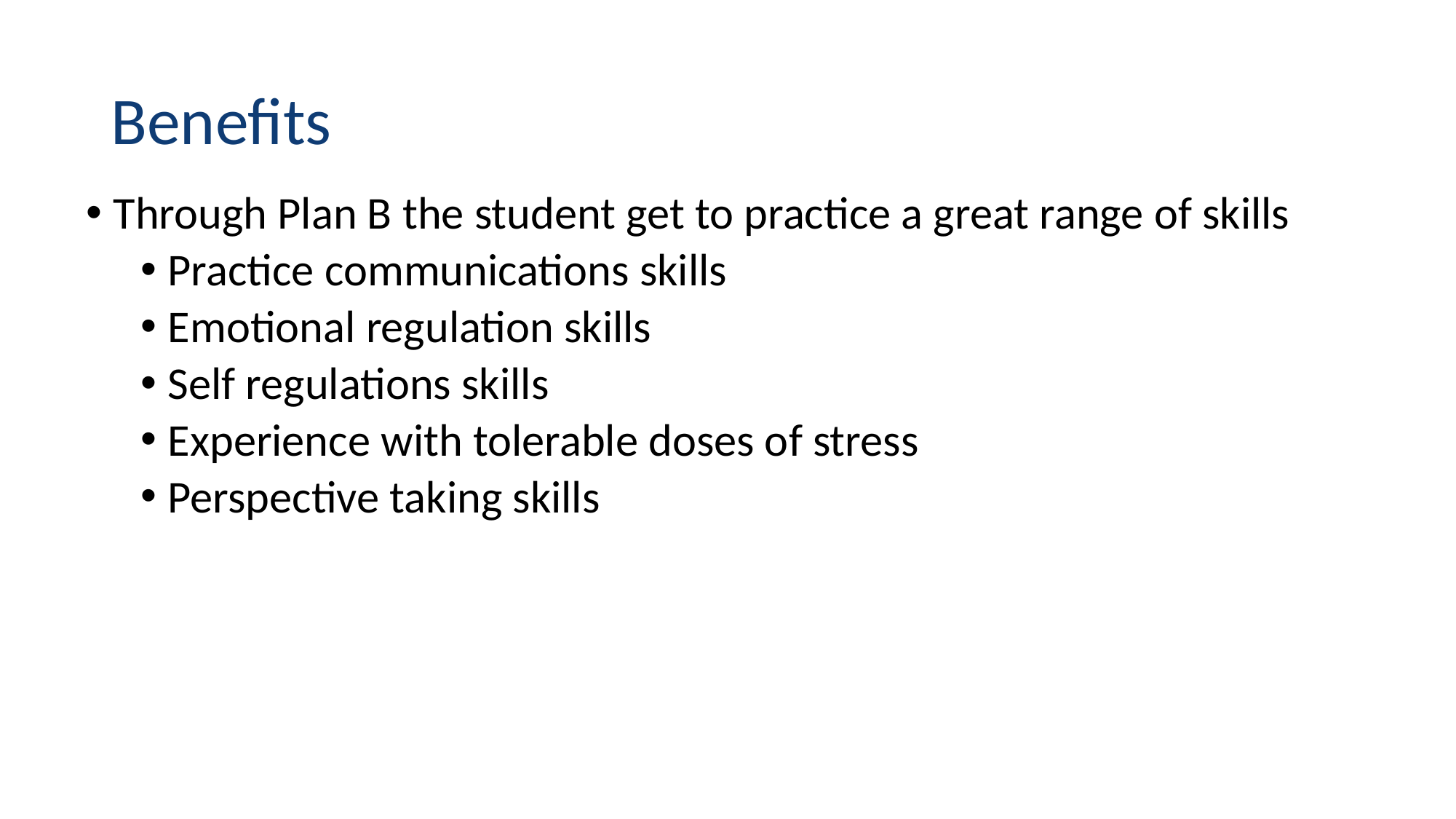

# Benefits
Through Plan B the student get to practice a great range of skills
Practice communications skills
Emotional regulation skills
Self regulations skills
Experience with tolerable doses of stress
Perspective taking skills